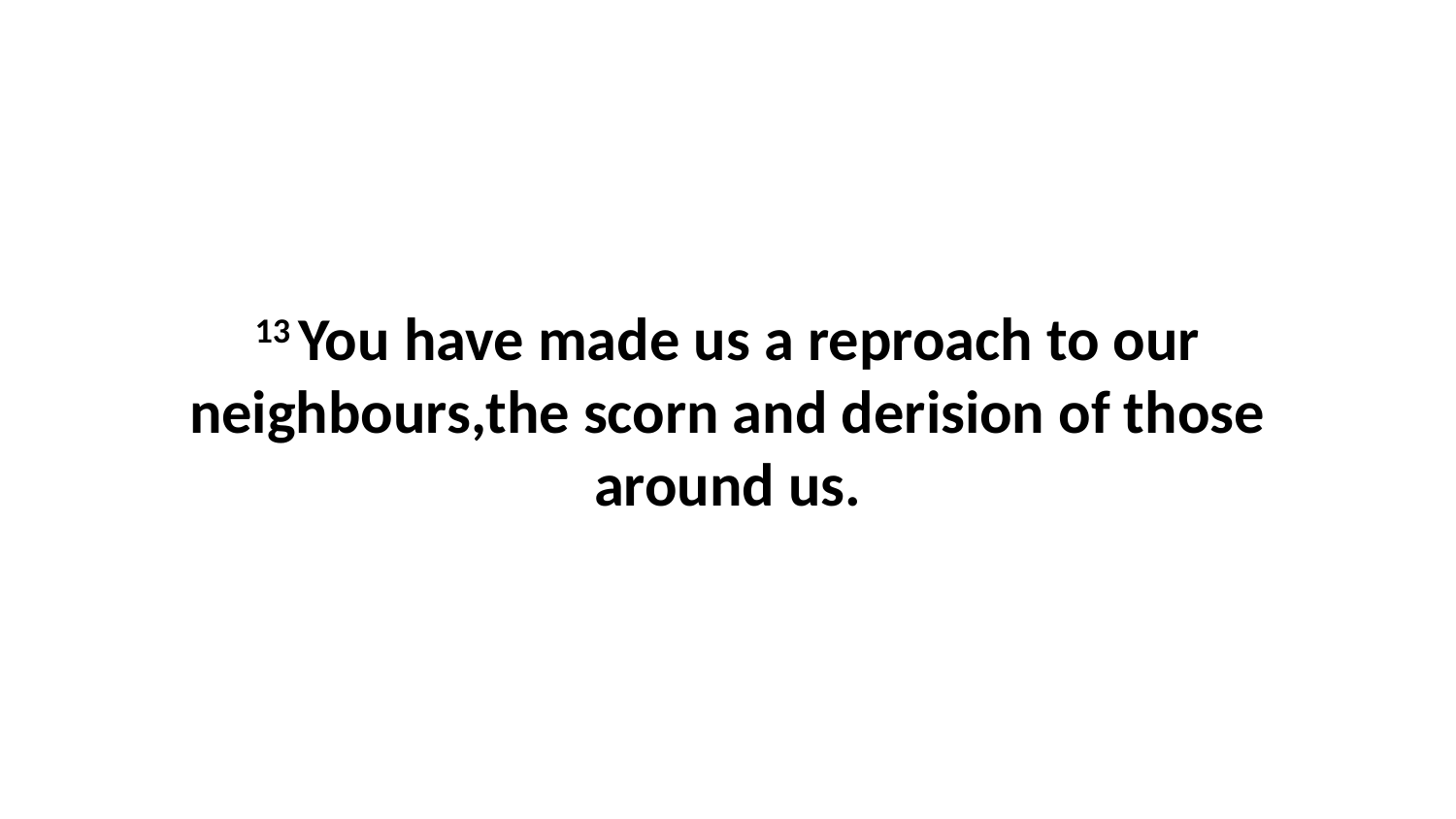

13 You have made us a reproach to our neighbours,the scorn and derision of those around us.